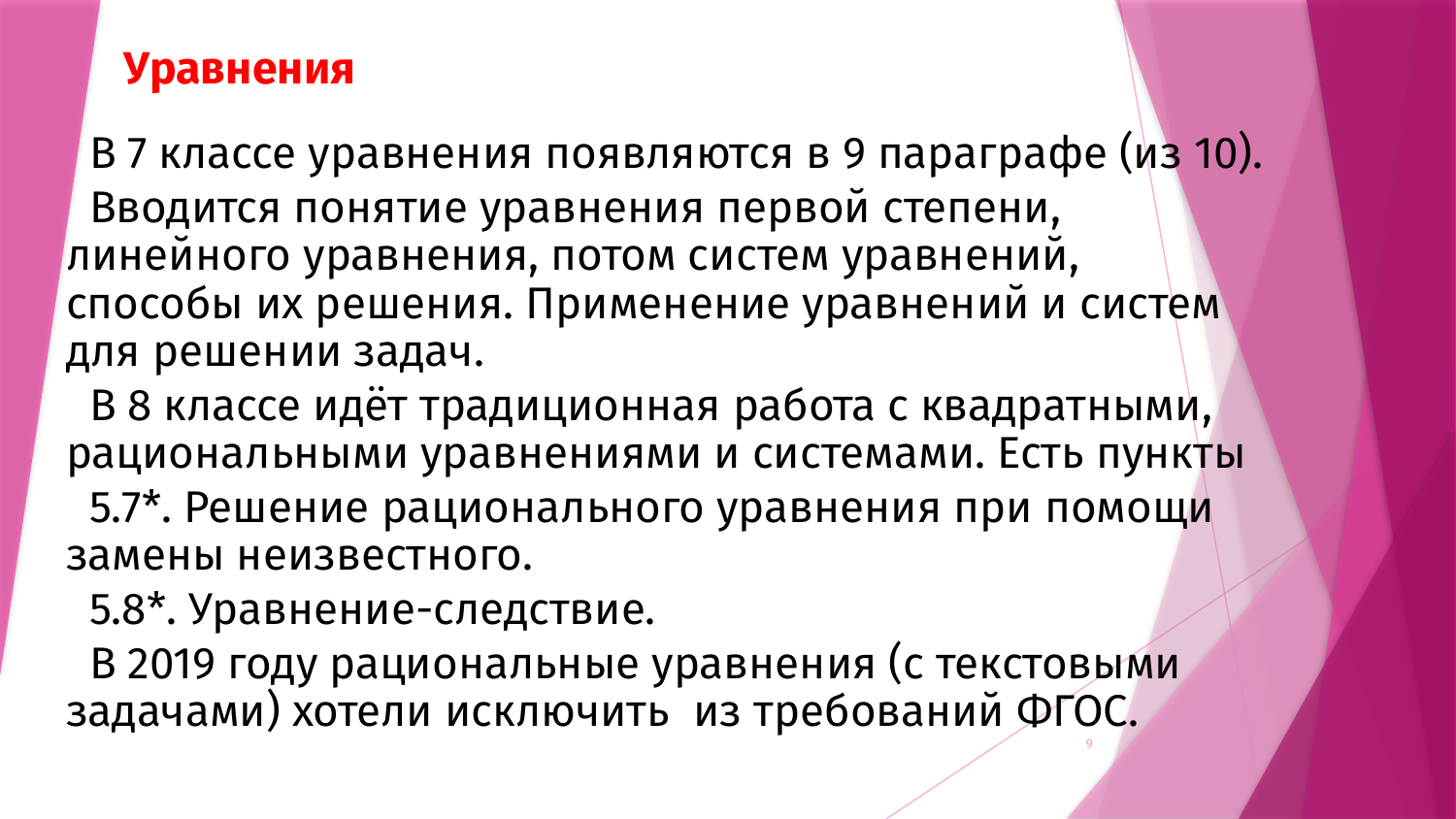

# Уравнения
  В 7 классе уравнения появляются в 9 параграфе (из 10).
  Вводится понятие уравнения первой степени,
линейного уравнения, потом систем уравнений,
способы их решения. Применение уравнений и систем
для решении задач.
  В 8 классе идёт традиционная работа с квадратными, рациональными уравнениями и системами. Есть пункты
  5.7*. Решение рационального уравнения при помощи замены неизвестного.
  5.8*. Уравнение-следствие.
  В 2019 году рациональные уравнения (с текстовыми задачами) хотели исключить  из требований ФГОС.
9